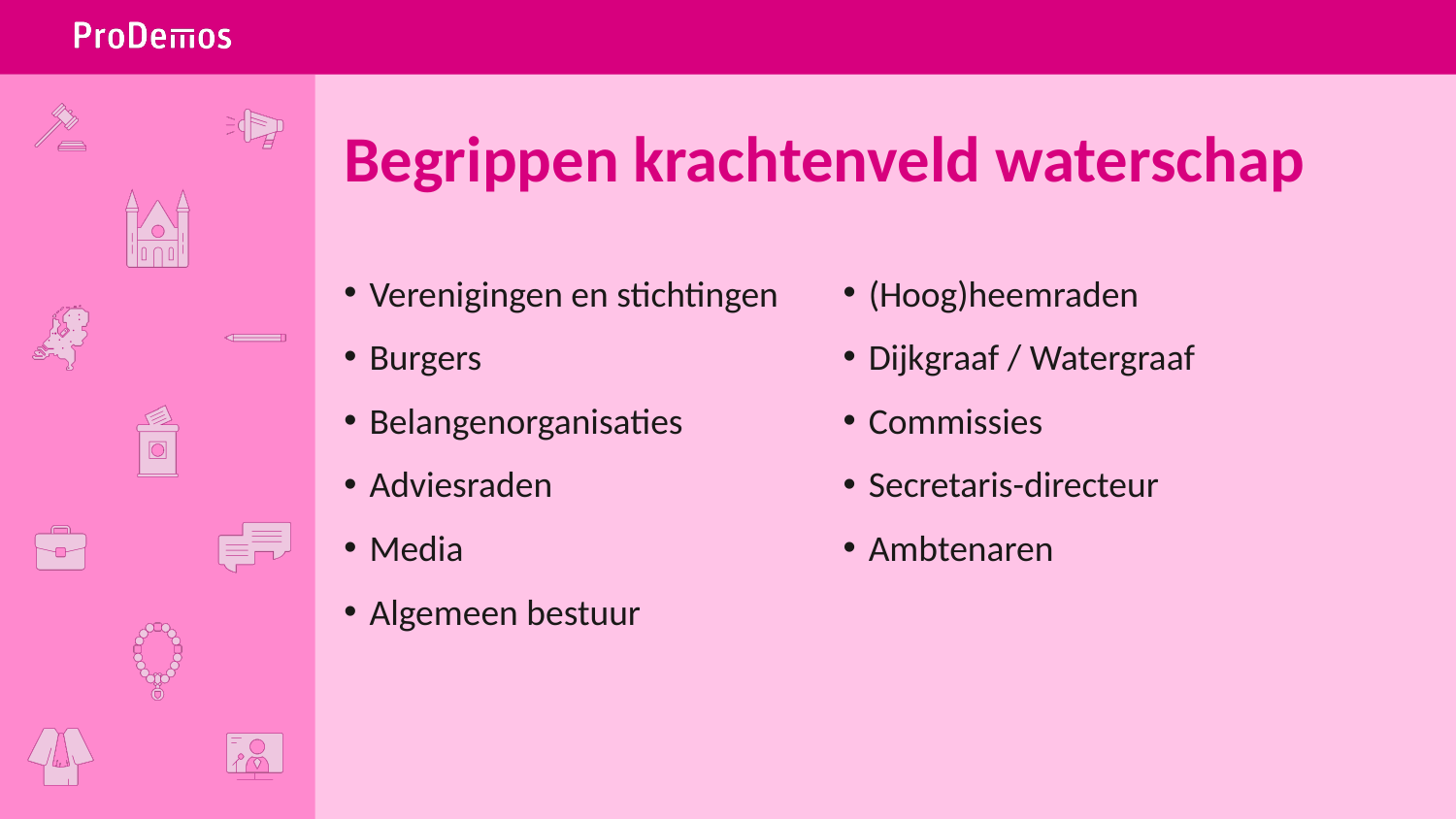

# Begrippen krachtenveld waterschap
 Verenigingen en stichtingen
 Burgers
 Belangenorganisaties
 Adviesraden
 Media
 Algemeen bestuur
 (Hoog)heemraden
 Dijkgraaf / Watergraaf
 Commissies
 Secretaris-directeur
 Ambtenaren